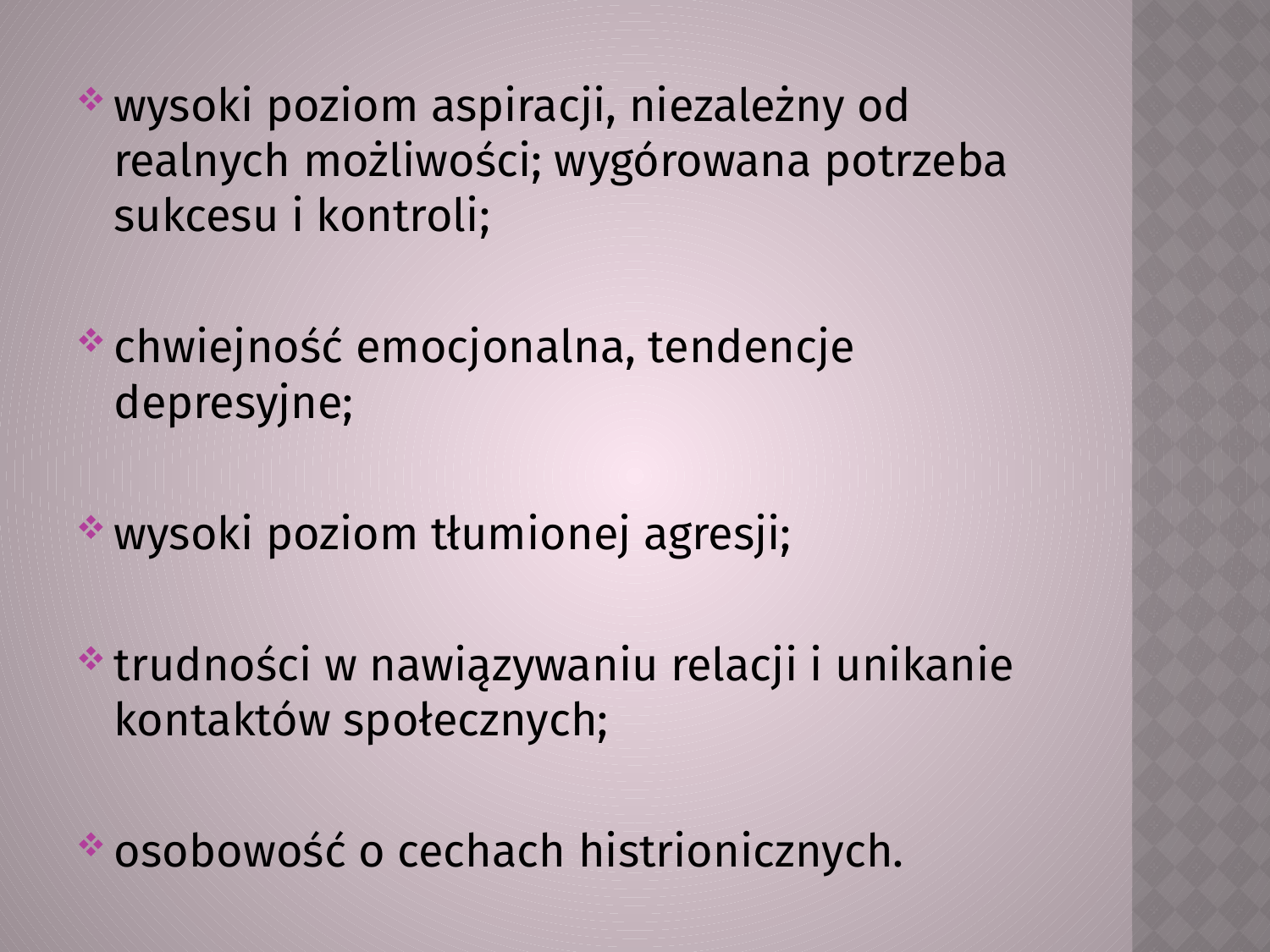

wysoki poziom aspiracji, niezależny od realnych możliwości; wygórowana potrzeba sukcesu i kontroli;

chwiejność emocjonalna, tendencje depresyjne;

wysoki poziom tłumionej agresji;

trudności w nawiązywaniu relacji i unikanie kontaktów społecznych;

osobowość o cechach histrionicznych.